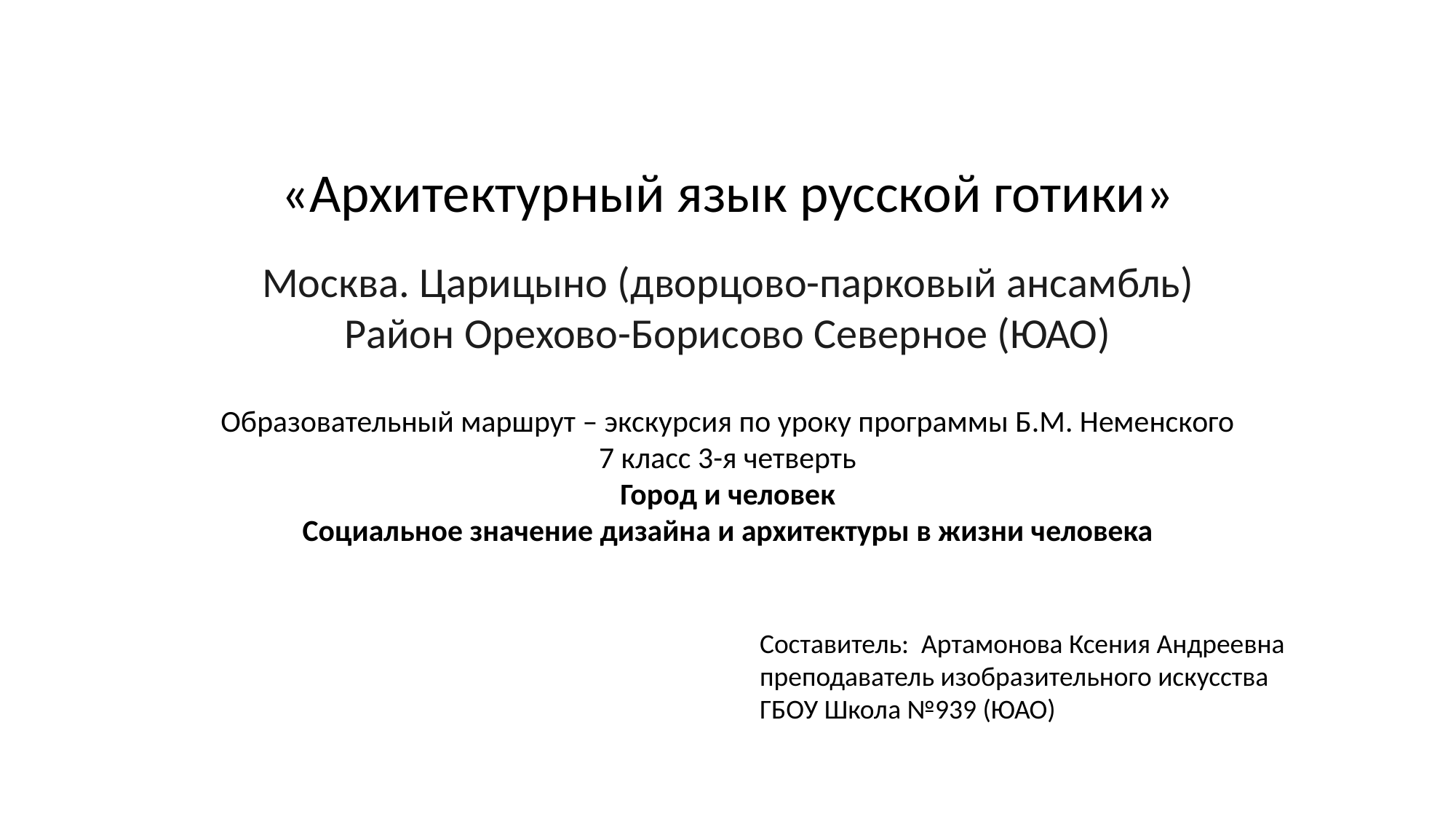

«Архитектурный язык русской готики»
Москва. Царицыно (дворцово-парковый ансамбль)
Район Орехово-Борисово Северное (ЮАО)
Образовательный маршрут – экскурсия по уроку программы Б.М. Неменского
7 класс 3-я четверть
Город и человек
Социальное значение дизайна и архитектуры в жизни человека
Составитель:  Артамонова Ксения Андреевна
преподаватель изобразительного искусства
ГБОУ Школа №939 (ЮАО)